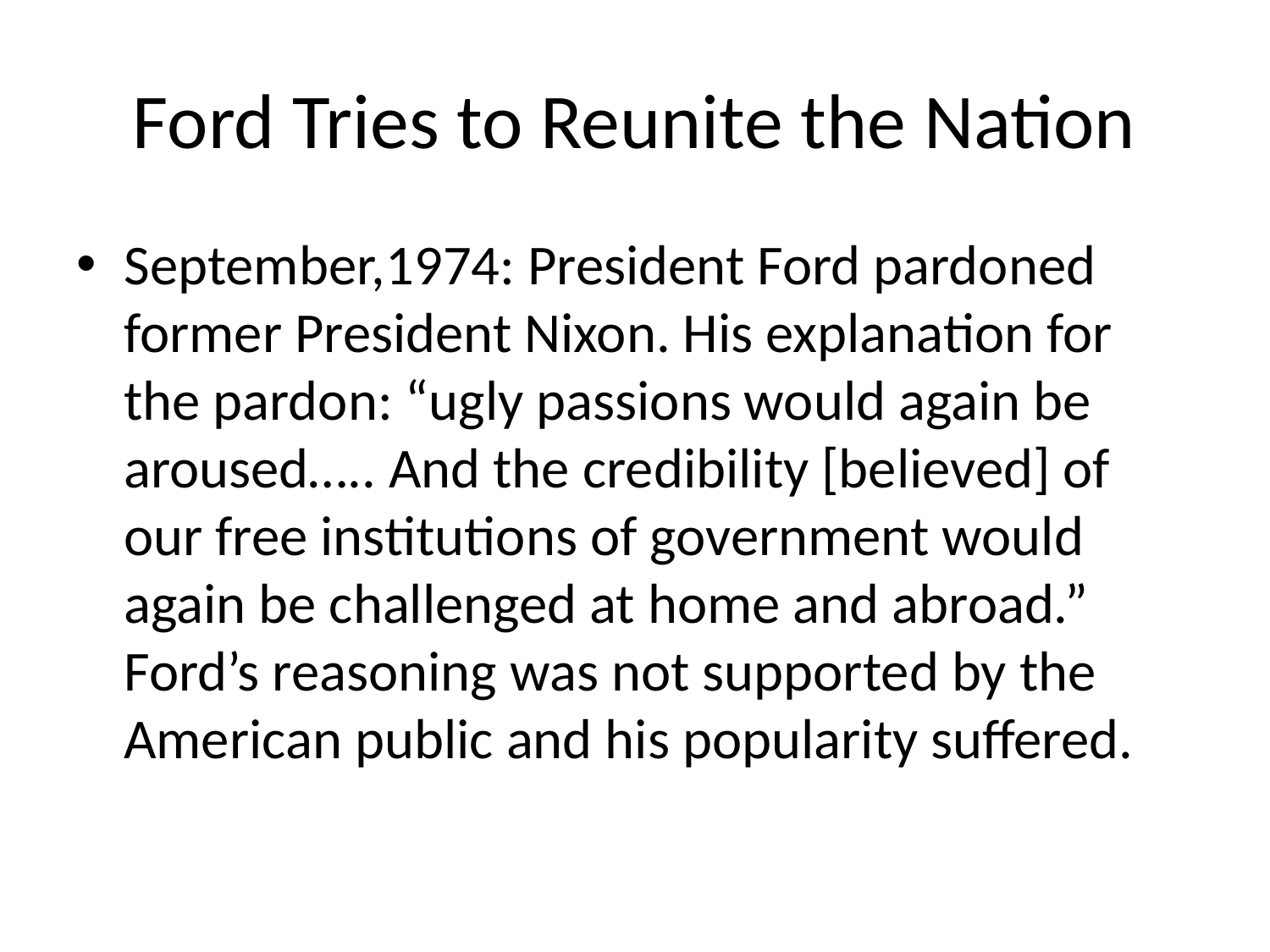

# Ford Tries to Reunite the Nation
September,1974: President Ford pardoned former President Nixon. His explanation for the pardon: “ugly passions would again be aroused….. And the credibility [believed] of our free institutions of government would again be challenged at home and abroad.”  Ford’s reasoning was not supported by the American public and his popularity suffered.